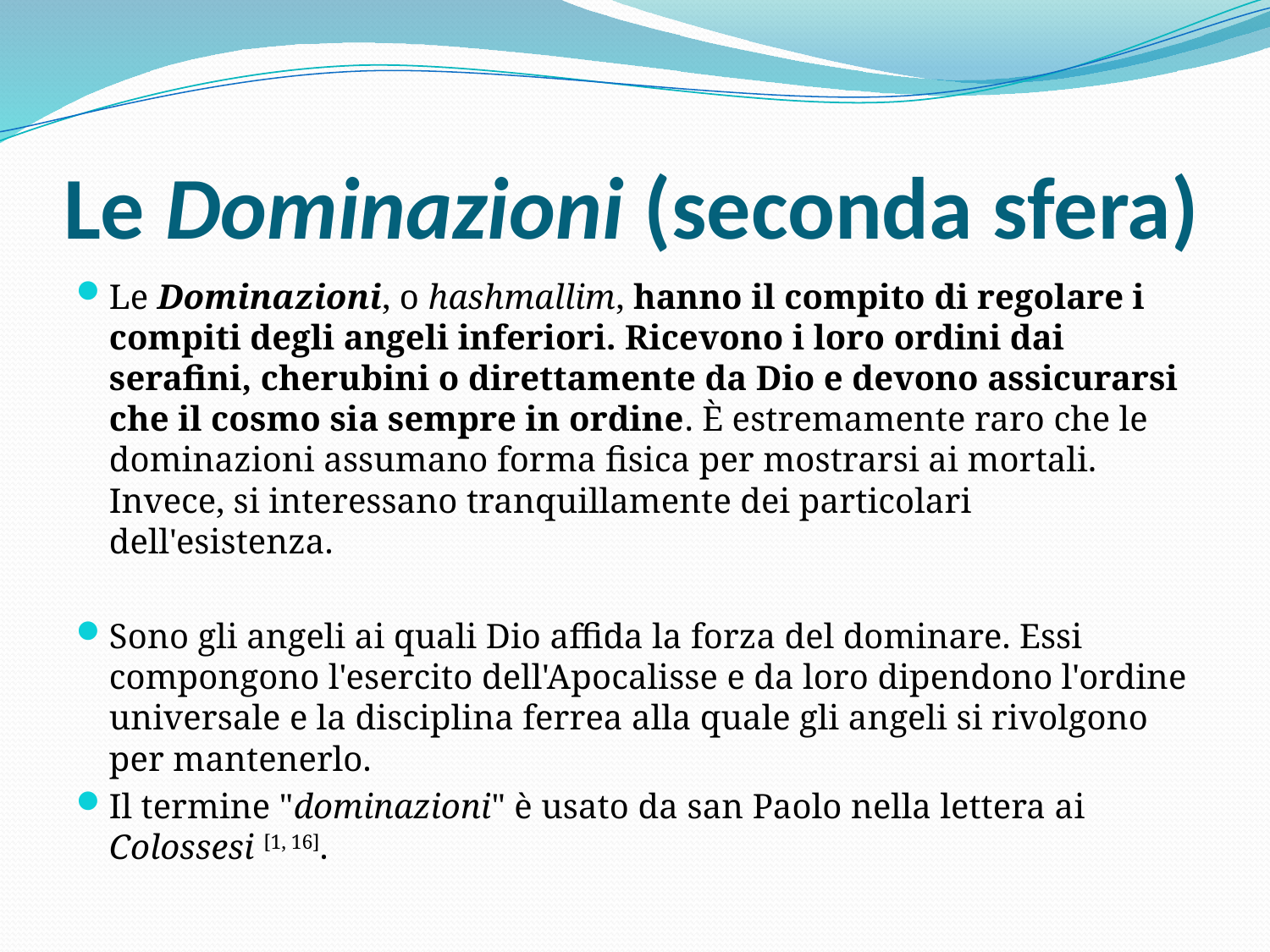

# Le Dominazioni (seconda sfera)
Le Dominazioni, o hashmallim, hanno il compito di regolare i compiti degli angeli inferiori. Ricevono i loro ordini dai serafini, cherubini o direttamente da Dio e devono assicurarsi che il cosmo sia sempre in ordine. È estremamente raro che le dominazioni assumano forma fisica per mostrarsi ai mortali. Invece, si interessano tranquillamente dei particolari dell'esistenza.

Sono gli angeli ai quali Dio affida la forza del dominare. Essi compongono l'esercito dell'Apocalisse e da loro dipendono l'ordine universale e la disciplina ferrea alla quale gli angeli si rivolgono per mantenerlo.
Il termine "dominazioni" è usato da san Paolo nella lettera ai Colossesi [1, 16].